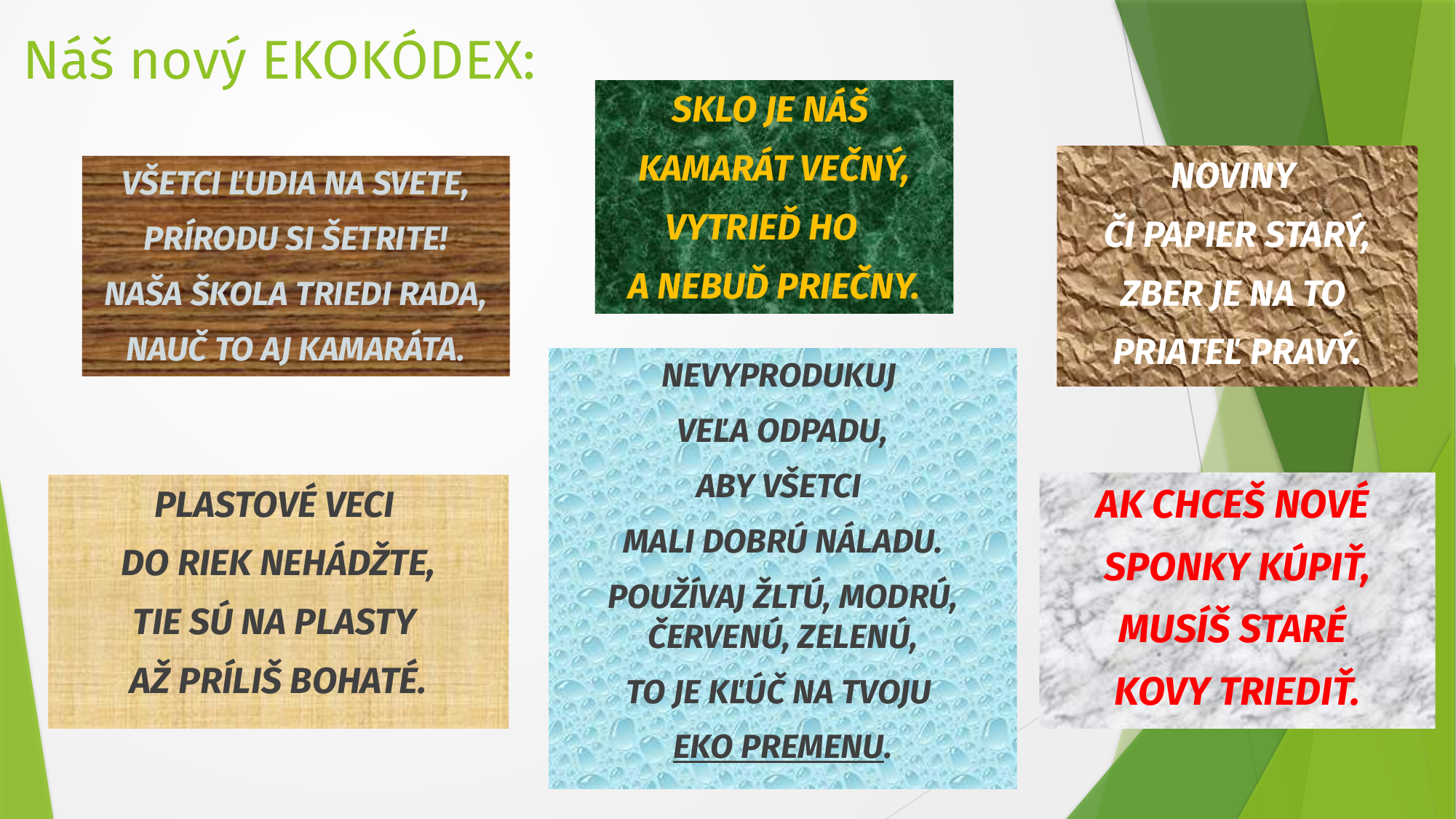

# Náš nový EKOKÓDEX:
SKLO JE NÁŠ
KAMARÁT VEČNÝ,
VYTRIEĎ HO
A NEBUĎ PRIEČNY.

NOVINY
ČI PAPIER STARÝ,
ZBER JE NA TO
PRIATEĽ PRAVÝ.
VŠETCI ĽUDIA NA SVETE,
PRÍRODU SI ŠETRITE!
NAŠA ŠKOLA TRIEDI RADA,
NAUČ TO AJ KAMARÁTA.
NEVYPRODUKUJ
VEĽA ODPADU,
ABY VŠETCI
MALI DOBRÚ NÁLADU.
POUŽÍVAJ ŽLTÚ, MODRÚ, ČERVENÚ, ZELENÚ,
TO JE KĽÚČ NA TVOJU
EKO PREMENU.

AK CHCEŠ NOVÉ
SPONKY KÚPIŤ,
MUSÍŠ STARÉ
KOVY TRIEDIŤ.

PLASTOVÉ VECI
DO RIEK NEHÁDŽTE,
TIE SÚ NA PLASTY
AŽ PRÍLIŠ BOHATÉ.